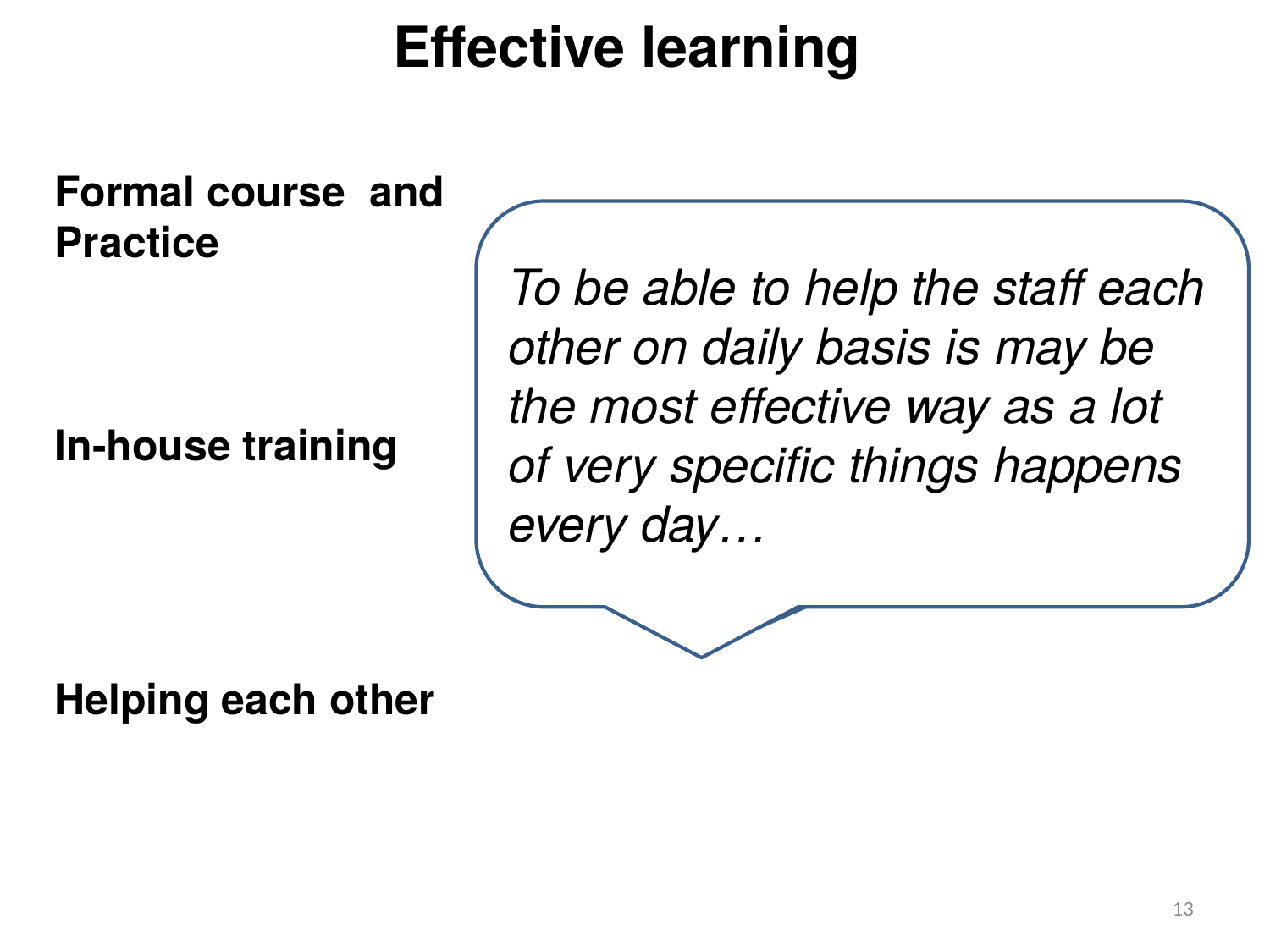

Effective learning
Formal course  and
Practice

In-house training

Helping each other

To be able to help the staff each other on daily basis is may be the most effective way as a lot of very specific things happens every day…
Taking that information and learning and teaching others here at the branch
It should be formal training because … there are probably fields that I do not know and there should have someone to introduce to me.
13